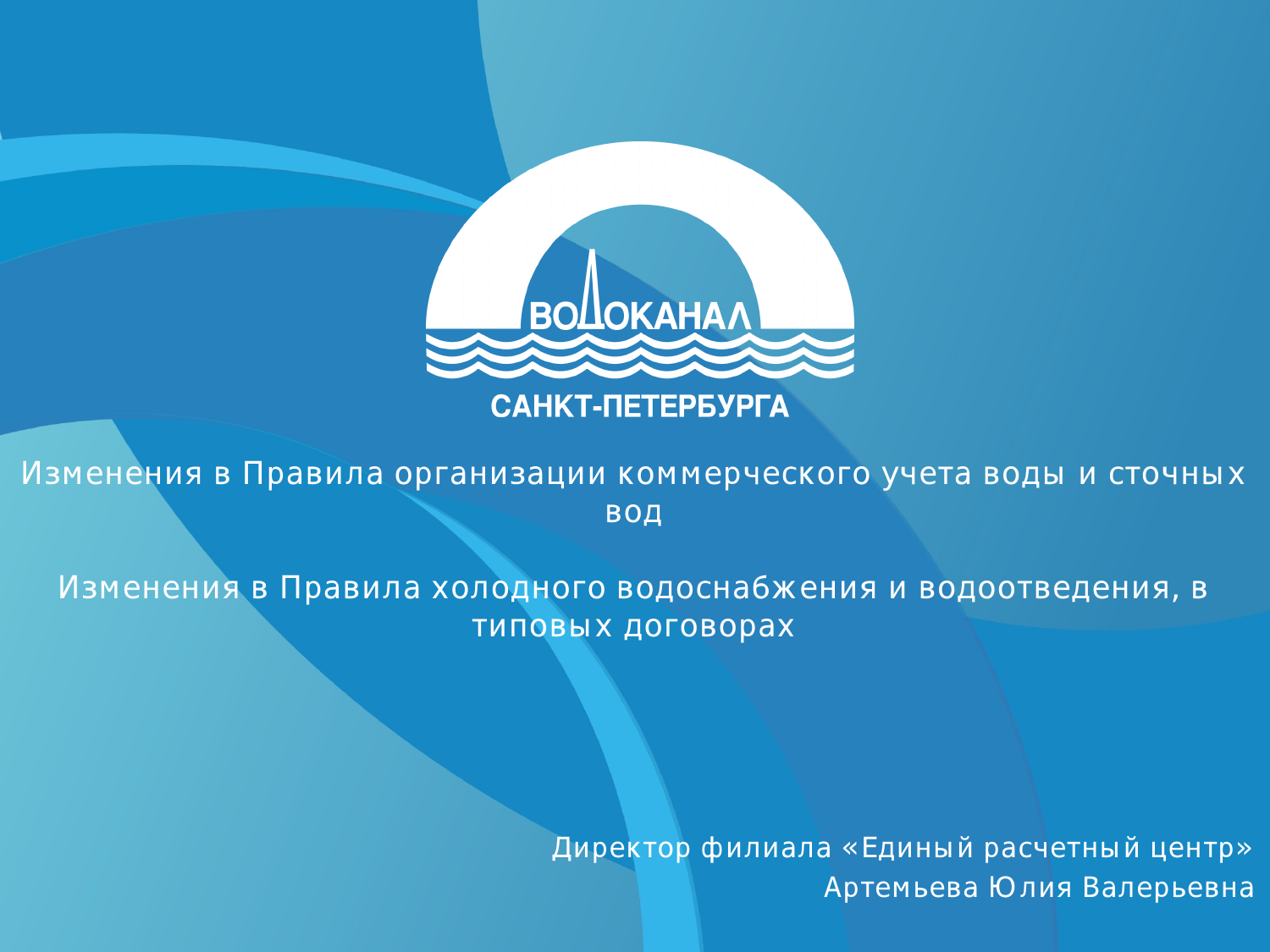

# Изменения в Правила организации коммерческого учета воды и сточных вод Изменения в Правила холодного водоснабжения и водоотведения, в типовых договорах
Директор филиала «Единый расчетный центр»
Артемьева Юлия Валерьевна